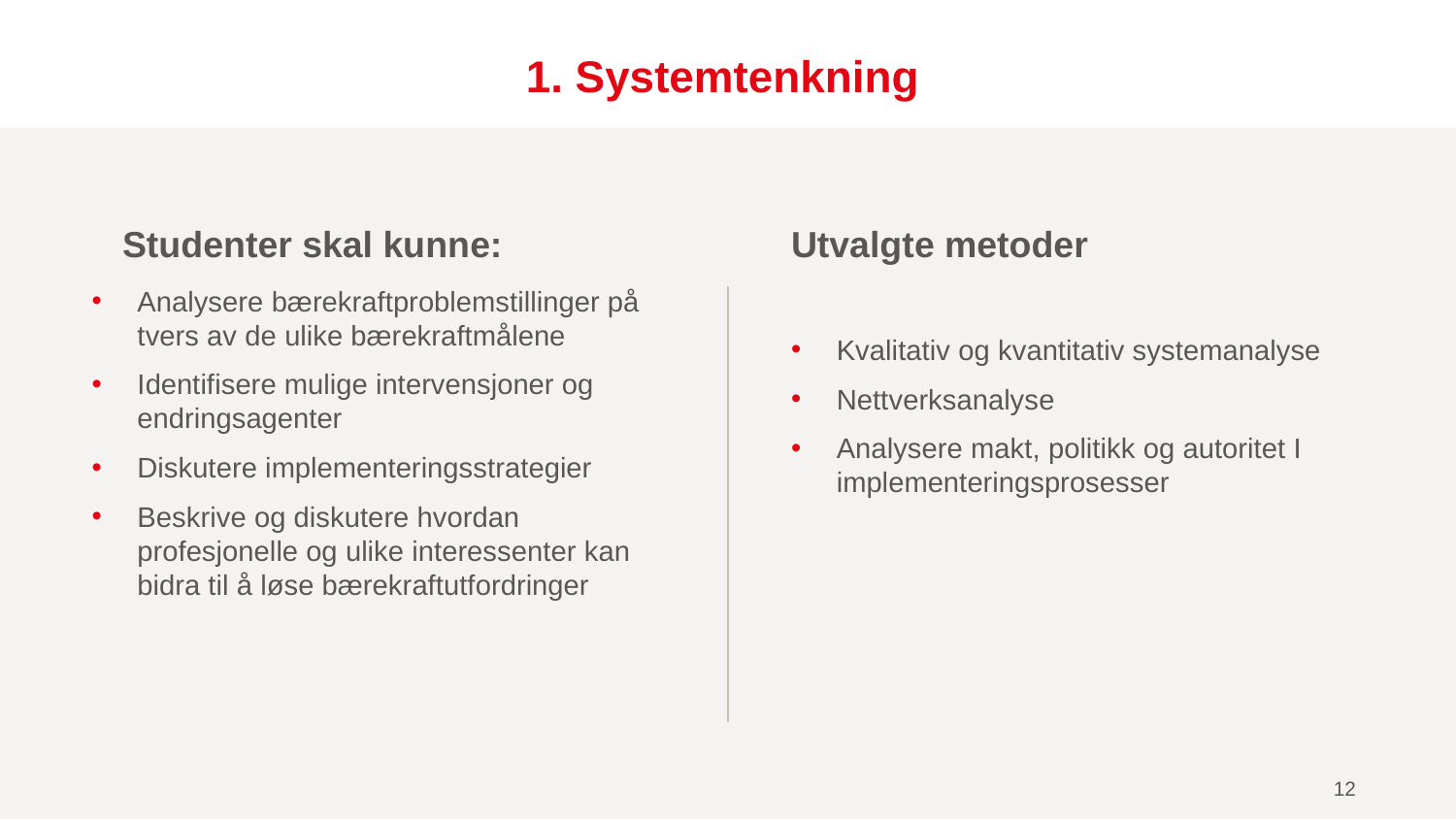

# 1. Systemtenkning
   Studenter skal kunne:

Utvalgte metoder
Analysere bærekraftproblemstillinger på tvers av de ulike bærekraftmålene
Identifisere mulige intervensjoner og endringsagenter
Diskutere implementeringsstrategier
Beskrive og diskutere hvordan profesjonelle og ulike interessenter kan bidra til å løse bærekraftutfordringer

Kvalitativ og kvantitativ systemanalyse
Nettverksanalyse
Analysere makt, politikk og autoritet I implementeringsprosesser
12